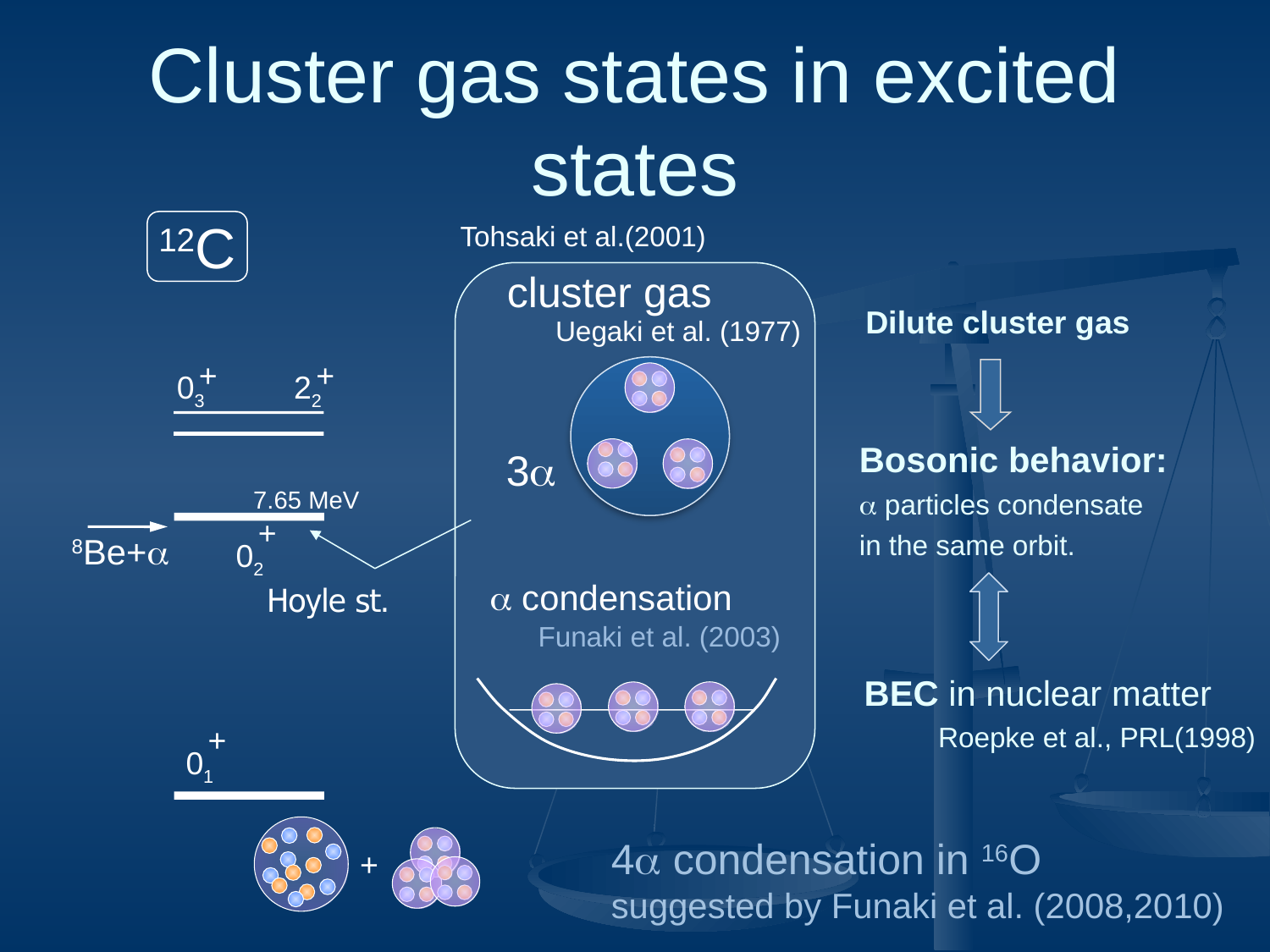

# Cluster gas states in excited states
12C
Tohsaki et al.(2001)
cluster gas

Dilute cluster gas
Uegaki et al. (1977)
+
22
+
03

Bosonic behavior:
α particles condensate
in the same orbit.

3α
7.65 MeV

+
02

8Be+α
cluster excitation

α condensation
Hoyle st.

Funaki et al. (2003)
BEC in nuclear matter

+

Roepke et al., PRL(1998)

+
01

4α condensation in 16O
suggested by Funaki et al. (2008,2010)

+